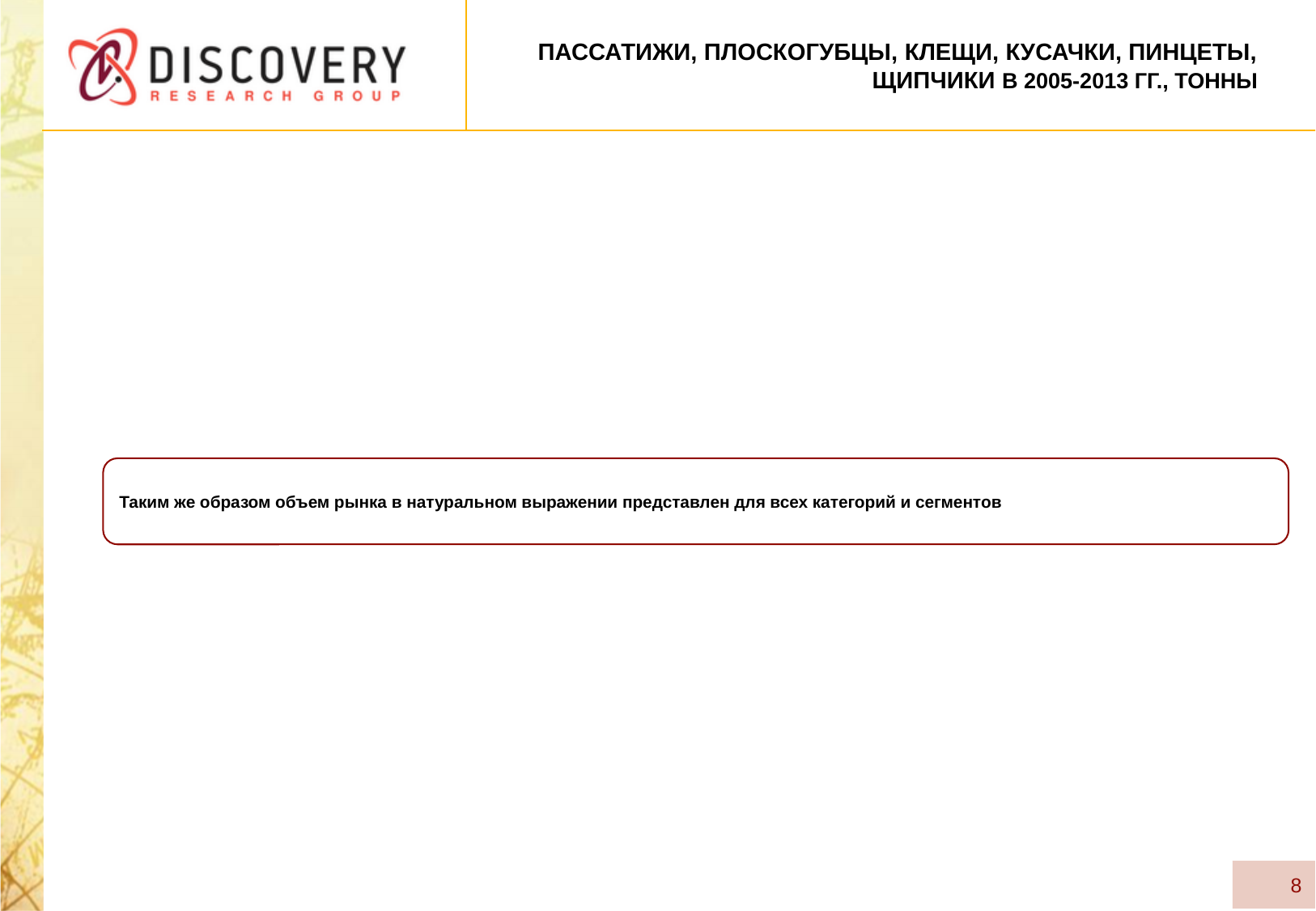

# ПАССАТИЖИ, ПЛОСКОГУБЦЫ, КЛЕЩИ, КУСАЧКИ, ПИНЦЕТЫ, ЩИПЧИКИ в 2005-2013 гг., тонны
Таким же образом объем рынка в натуральном выражении представлен для всех категорий и сегментов
8